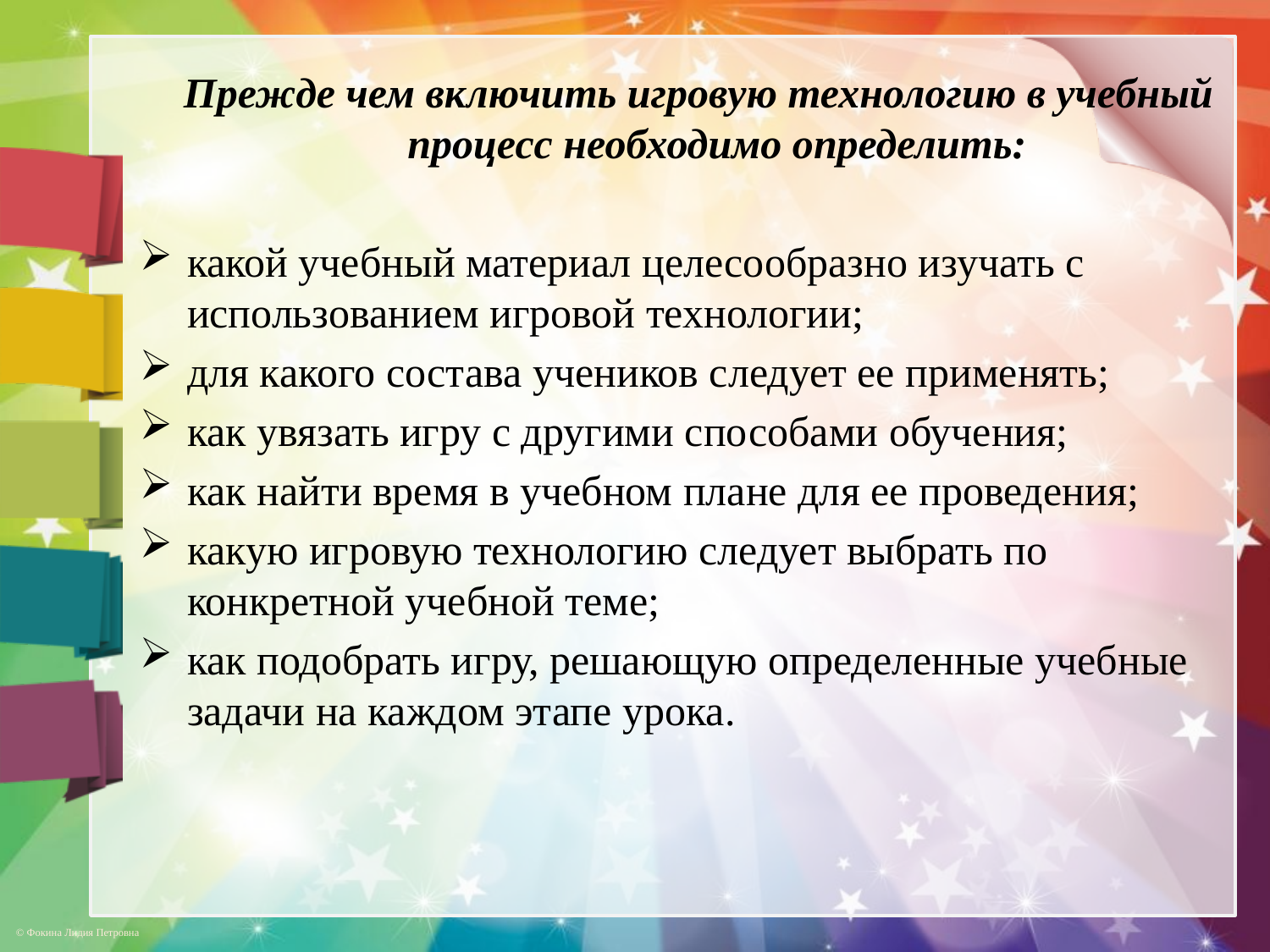

Прежде чем включить игровую технологию в учебный процесс необходимо определить:

какой учебный материал целесообразно изучать с использованием игровой технологии;
для какого состава учеников следует ее применять;
как увязать игру с другими способами обучения;
как найти время в учебном плане для ее проведения;
какую игровую технологию следует выбрать по конкретной учебной теме;
как подобрать игру, решающую определенные учебные задачи на каждом этапе урока.